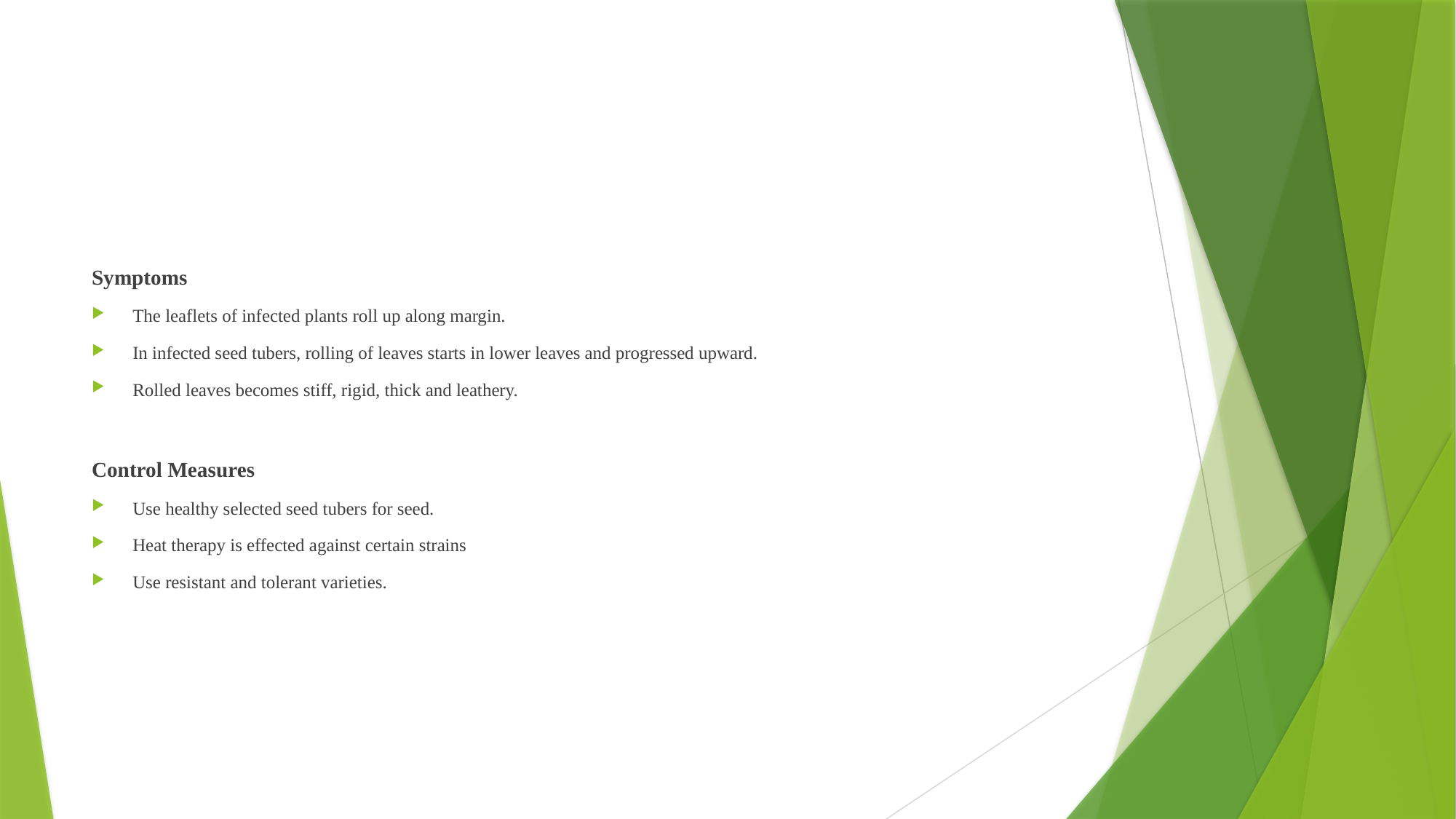

#
Symptoms
The leaflets of infected plants roll up along margin.
In infected seed tubers, rolling of leaves starts in lower leaves and progressed upward.
Rolled leaves becomes stiff, rigid, thick and leathery.

Control Measures
Use healthy selected seed tubers for seed.
Heat therapy is effected against certain strains
Use resistant and tolerant varieties.